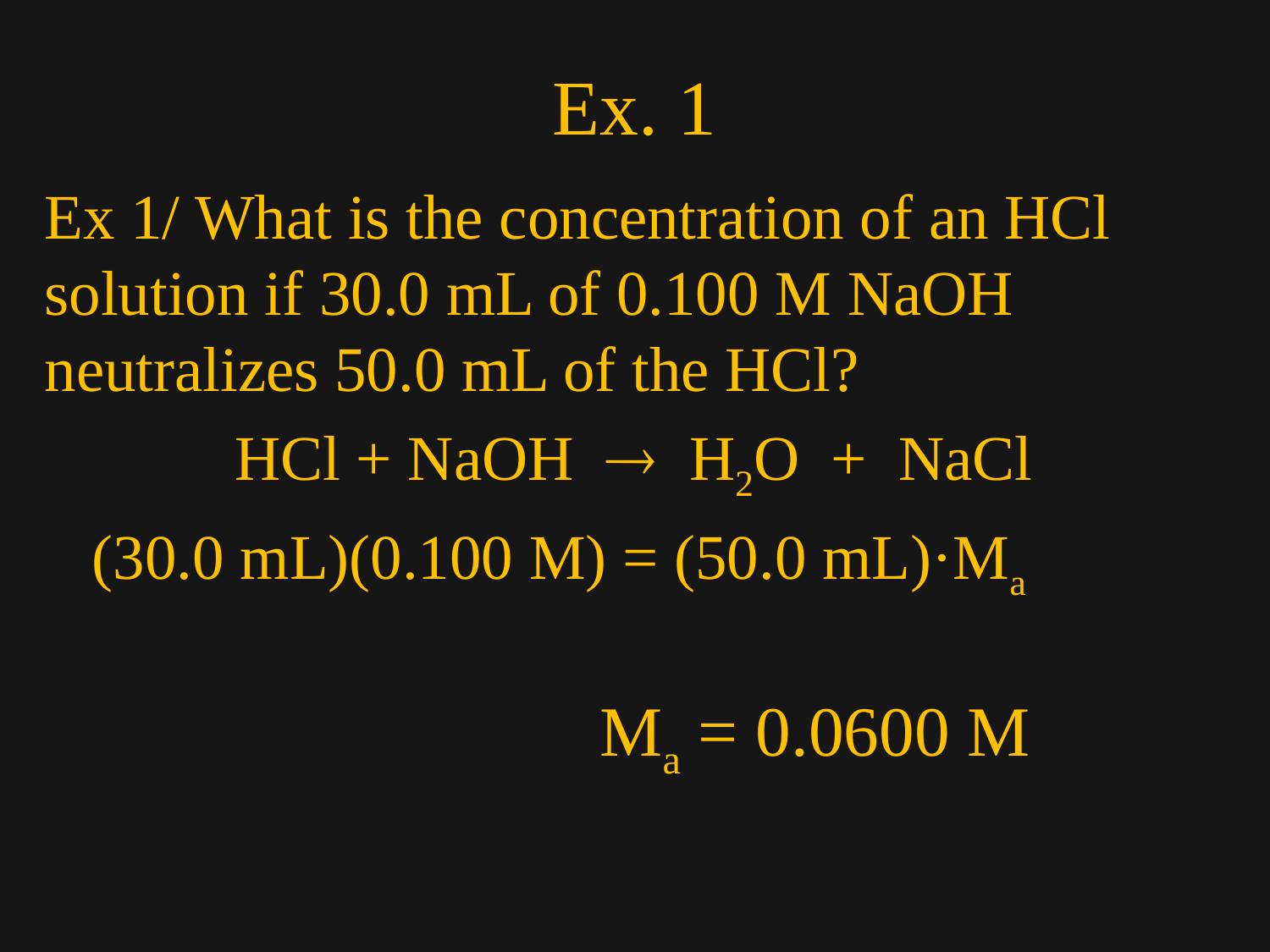

# Ex. 1
Ex 1/ What is the concentration of an HCl solution if 30.0 mL of 0.100 M NaOH neutralizes 50.0 mL of the HCl?
		 HCl + NaOH  →  H2O  +  NaCl
	(30.0 mL)(0.100 M) = (50.0 mL)·Ma

					Ma = 0.0600 M